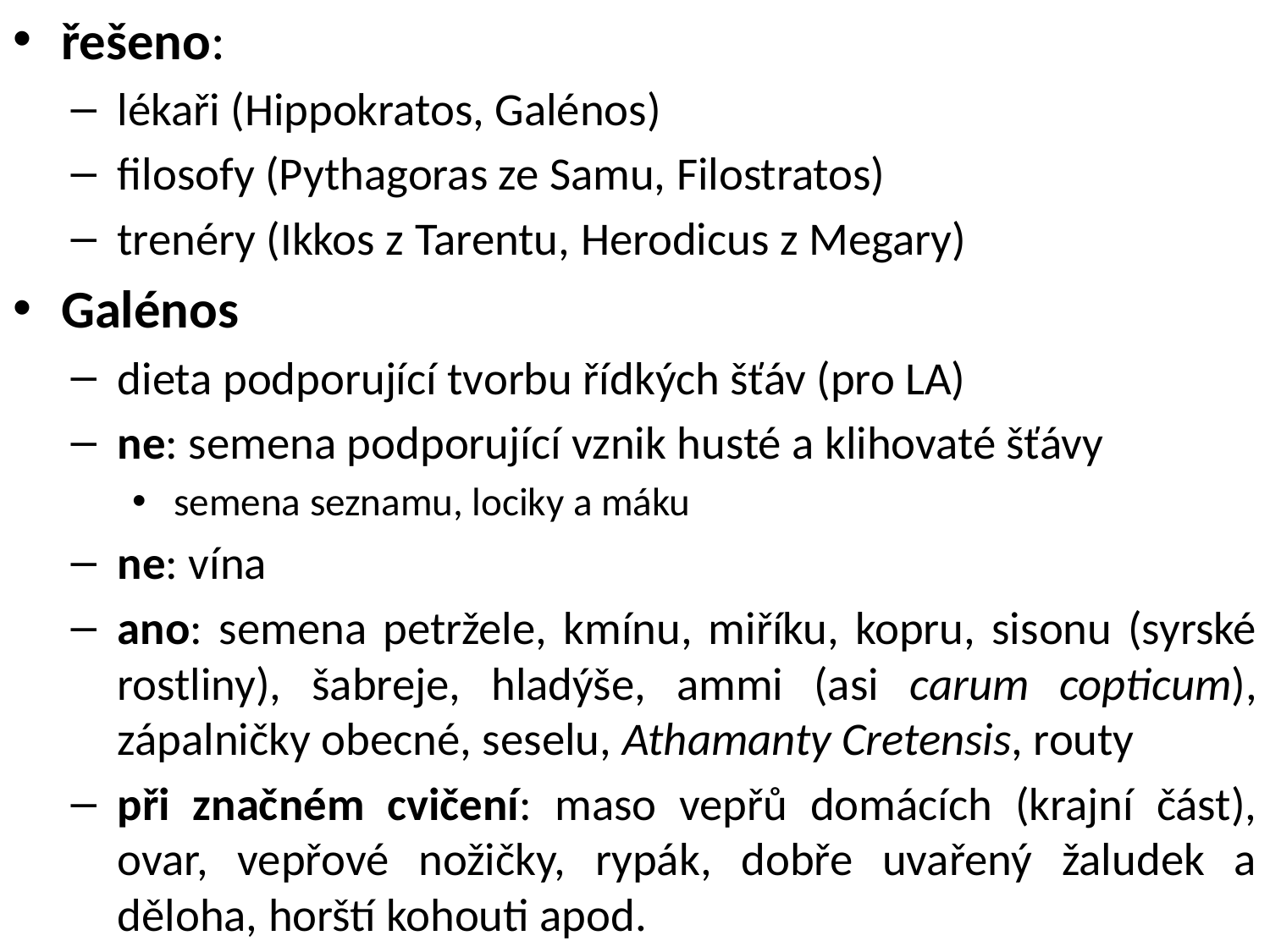

řešeno:
lékaři (Hippokratos, Galénos)
filosofy (Pythagoras ze Samu, Filostratos)
trenéry (Ikkos z Tarentu, Herodicus z Megary)
Galénos
dieta podporující tvorbu řídkých šťáv (pro LA)
ne: semena podporující vznik husté a klihovaté šťávy
semena seznamu, lociky a máku
ne: vína
ano: semena petržele, kmínu, miříku, kopru, sisonu (syrské rostliny), šabreje, hladýše, ammi (asi carum copticum), zápalničky obecné, seselu, Athamanty Cretensis, routy
při značném cvičení: maso vepřů domácích (krajní část), ovar, vepřové nožičky, rypák, dobře uvařený žaludek a děloha, horští kohouti apod.